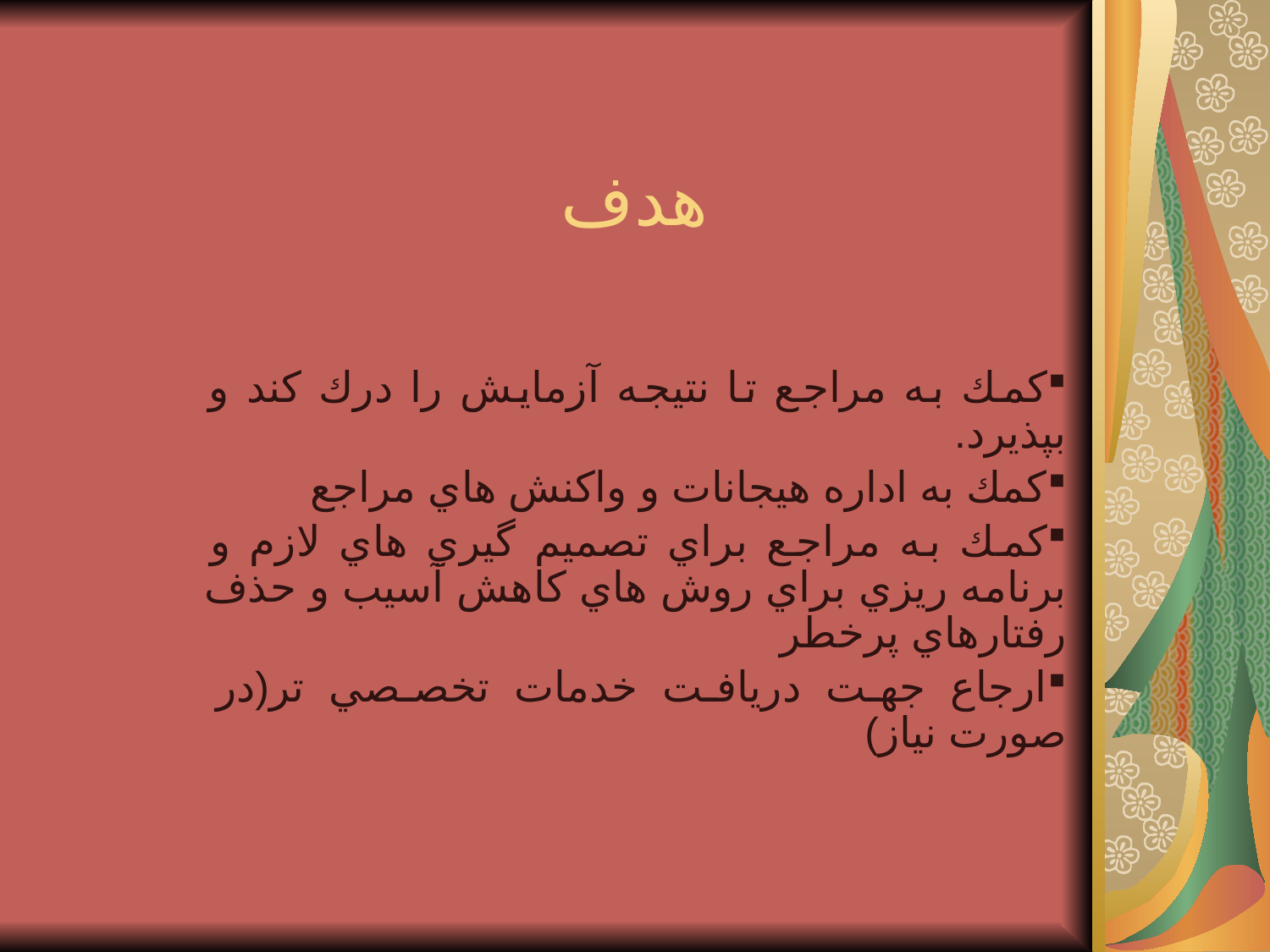

# هدف
كمك به مراجع تا نتیجه آزمایش را درك كند و بپذيرد.
كمك به اداره هيجانات و واكنش هاي مراجع
كمك به مراجع براي تصميم گيري هاي لازم و برنامه ريزي براي روش هاي كاهش آسيب و حذف رفتارهاي پرخطر
ارجاع جهت دريافت خدمات تخصصي تر(در صورت نياز)